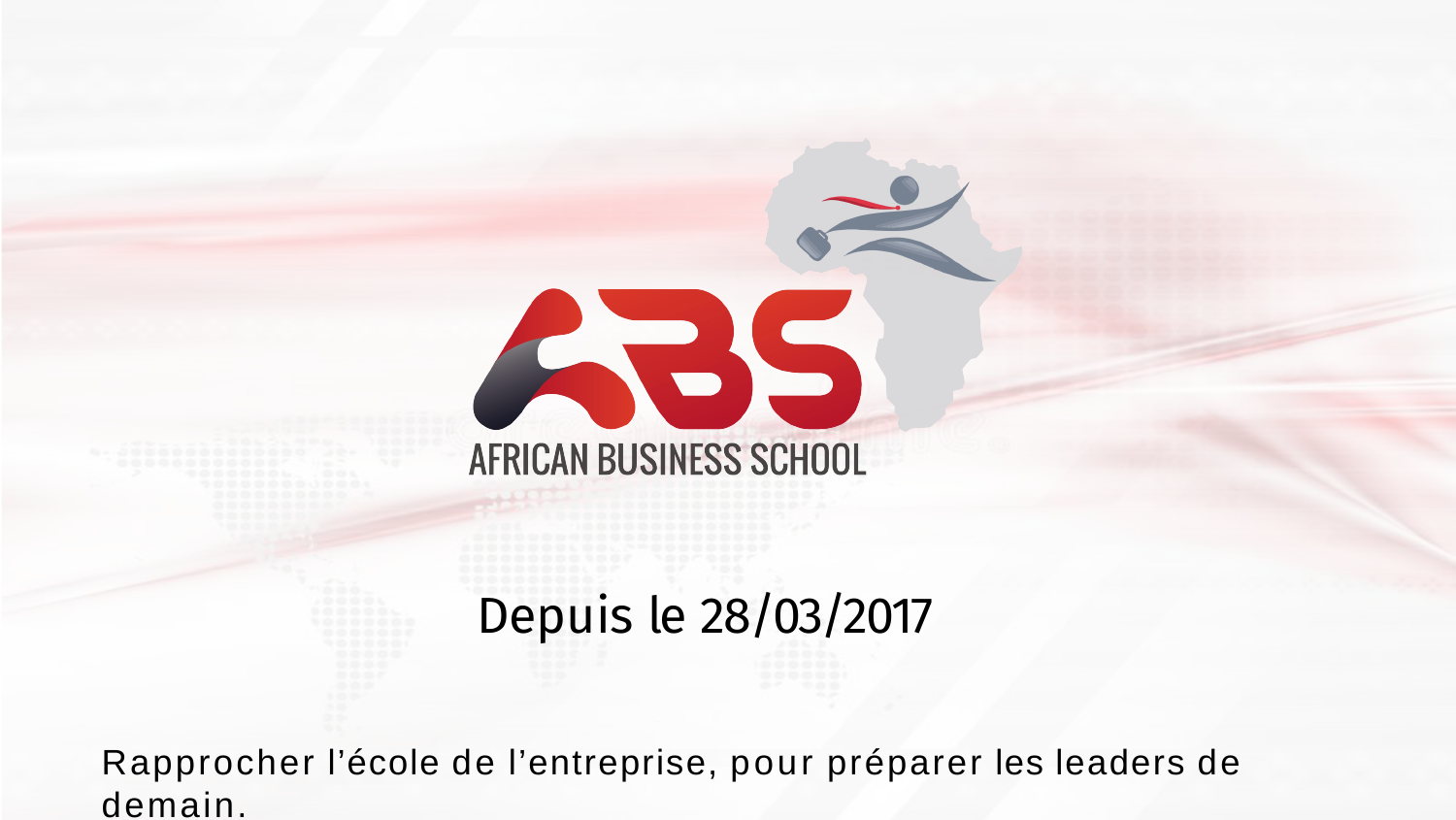

Depuis le 28/03/2017

Rapprocher l’école de l’entreprise, pour préparer les leaders de demain.